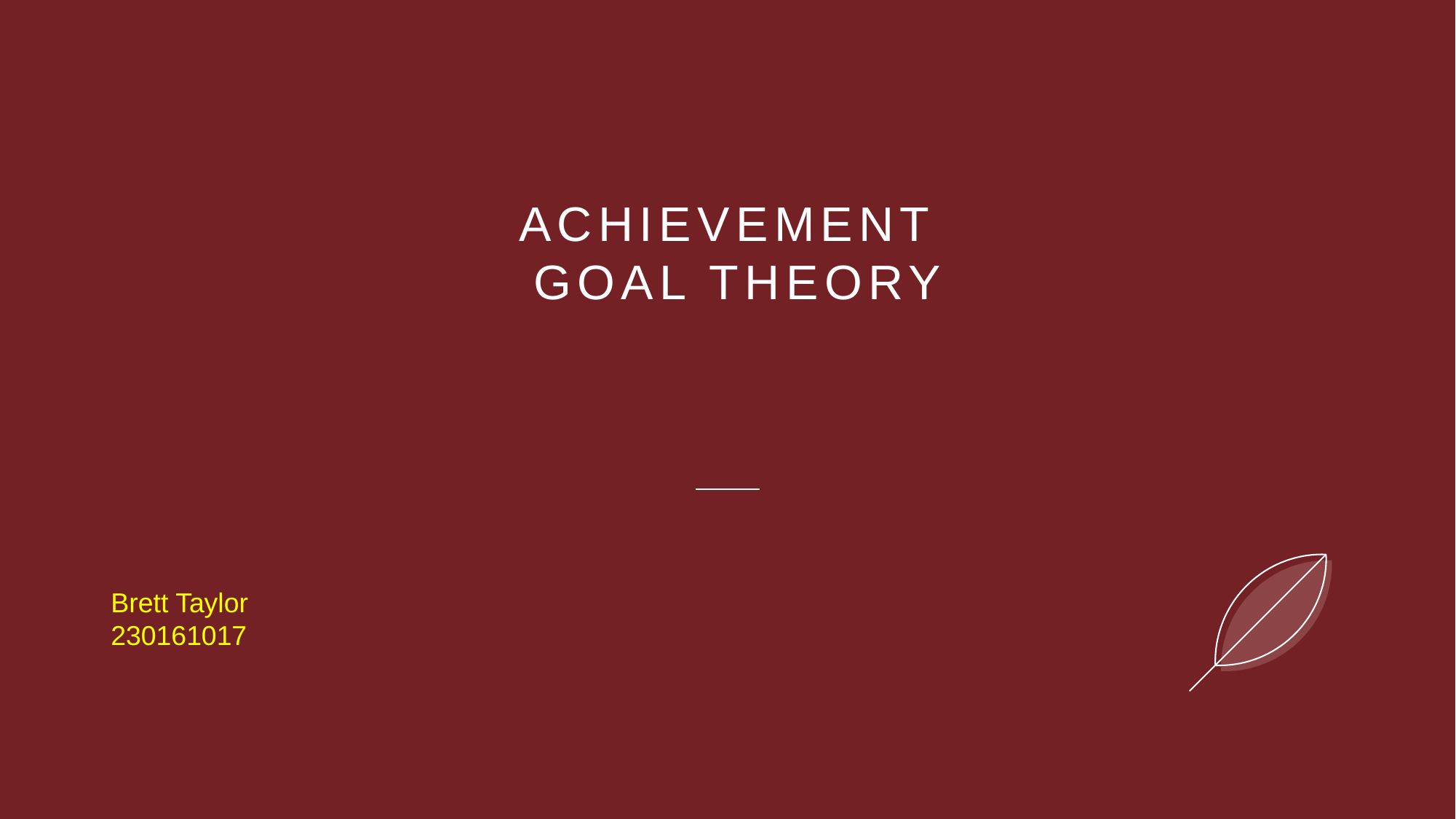

# Achievement Goal Theory
Brett Taylor
230161017